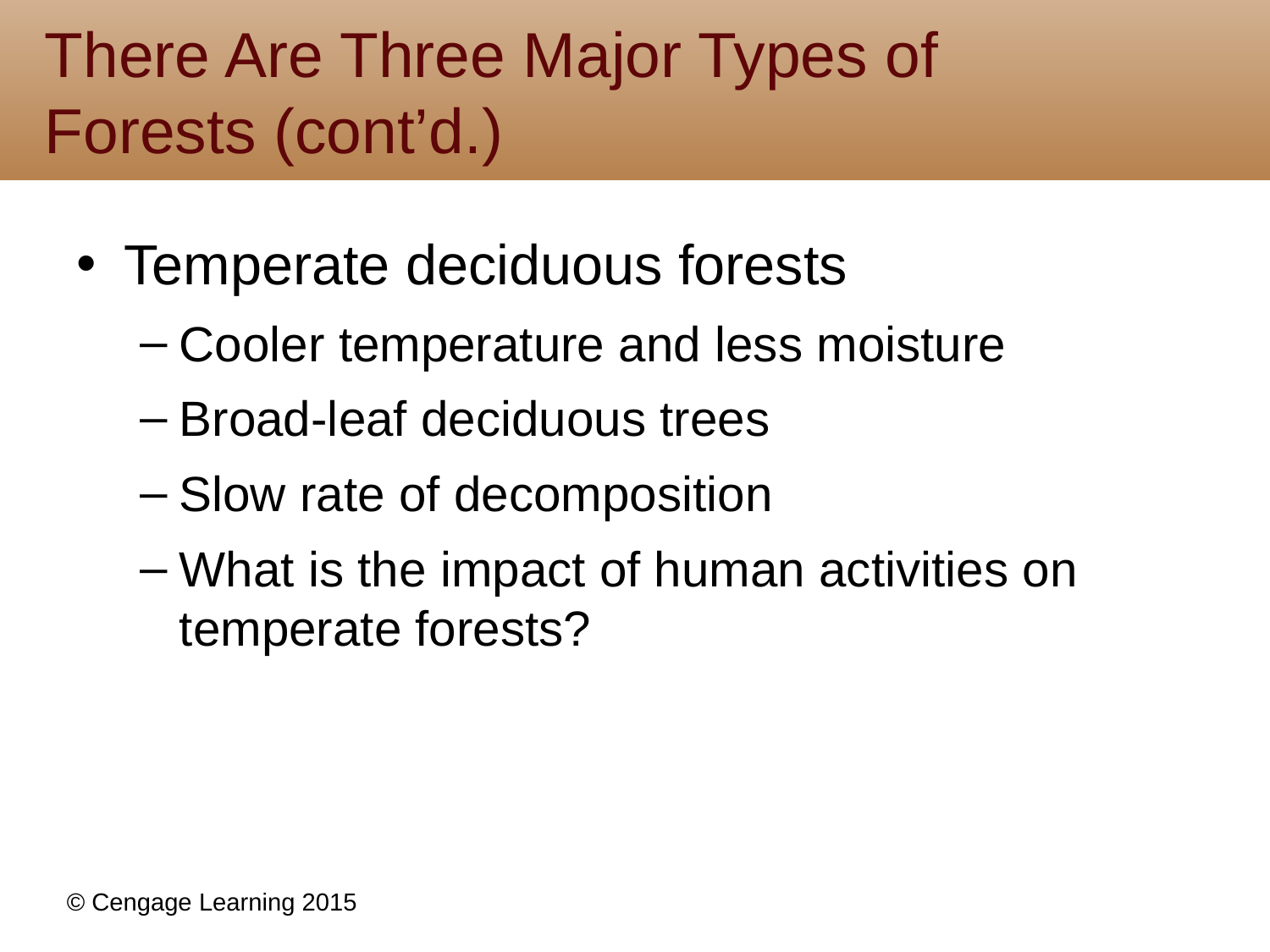

# There Are Three Major Types of Forests (cont’d.)
Temperate deciduous forests
Cooler temperature and less moisture
Broad-leaf deciduous trees
Slow rate of decomposition
What is the impact of human activities on temperate forests?